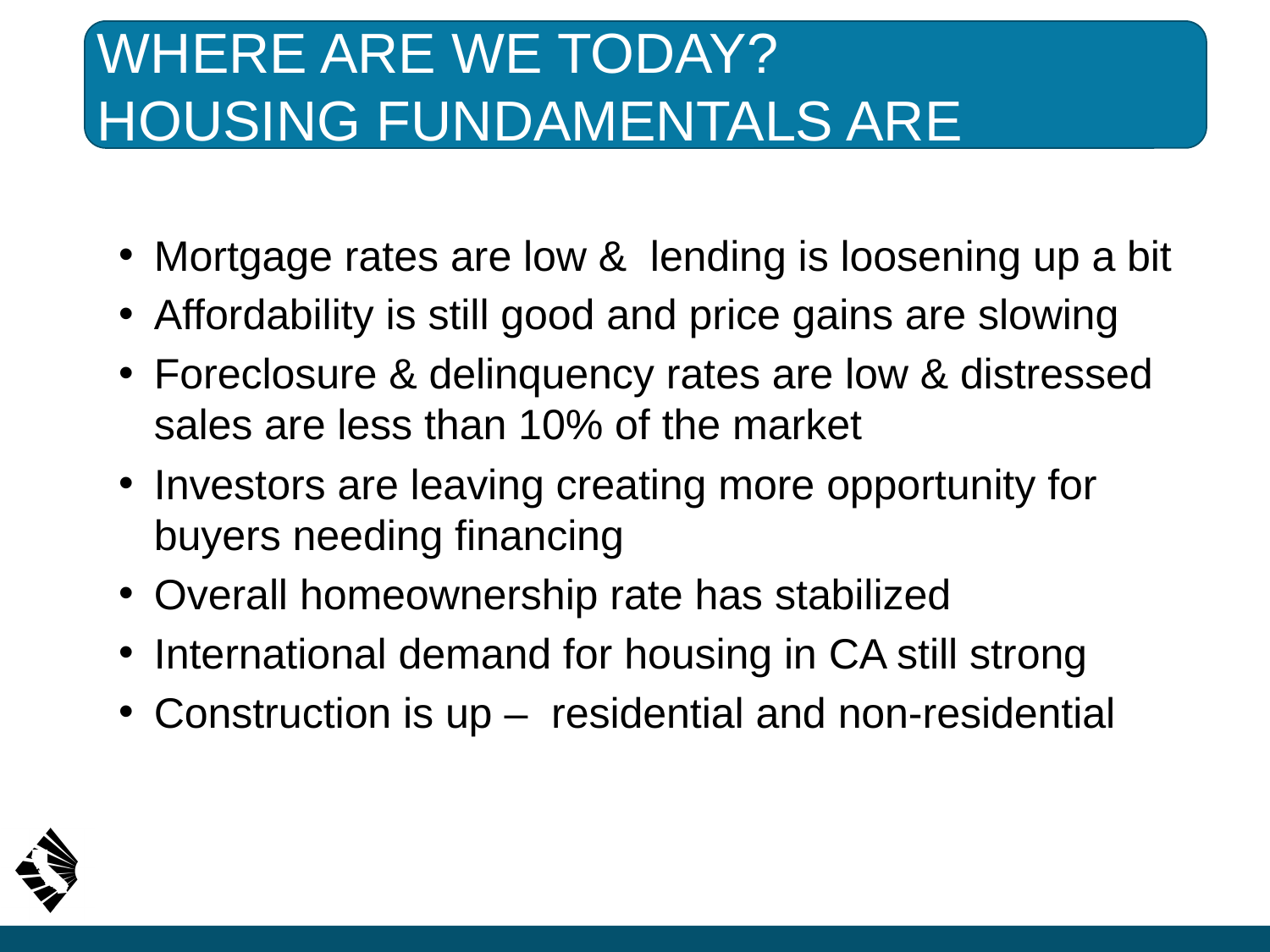

# Where are we today? Housing Fundamentals are positive
Mortgage rates are low &  lending is loosening up a bit
Affordability is still good and price gains are slowing
Foreclosure & delinquency rates are low & distressed sales are less than 10% of the market
Investors are leaving creating more opportunity for buyers needing financing
Overall homeownership rate has stabilized
International demand for housing in CA still strong
Construction is up –  residential and non-residential